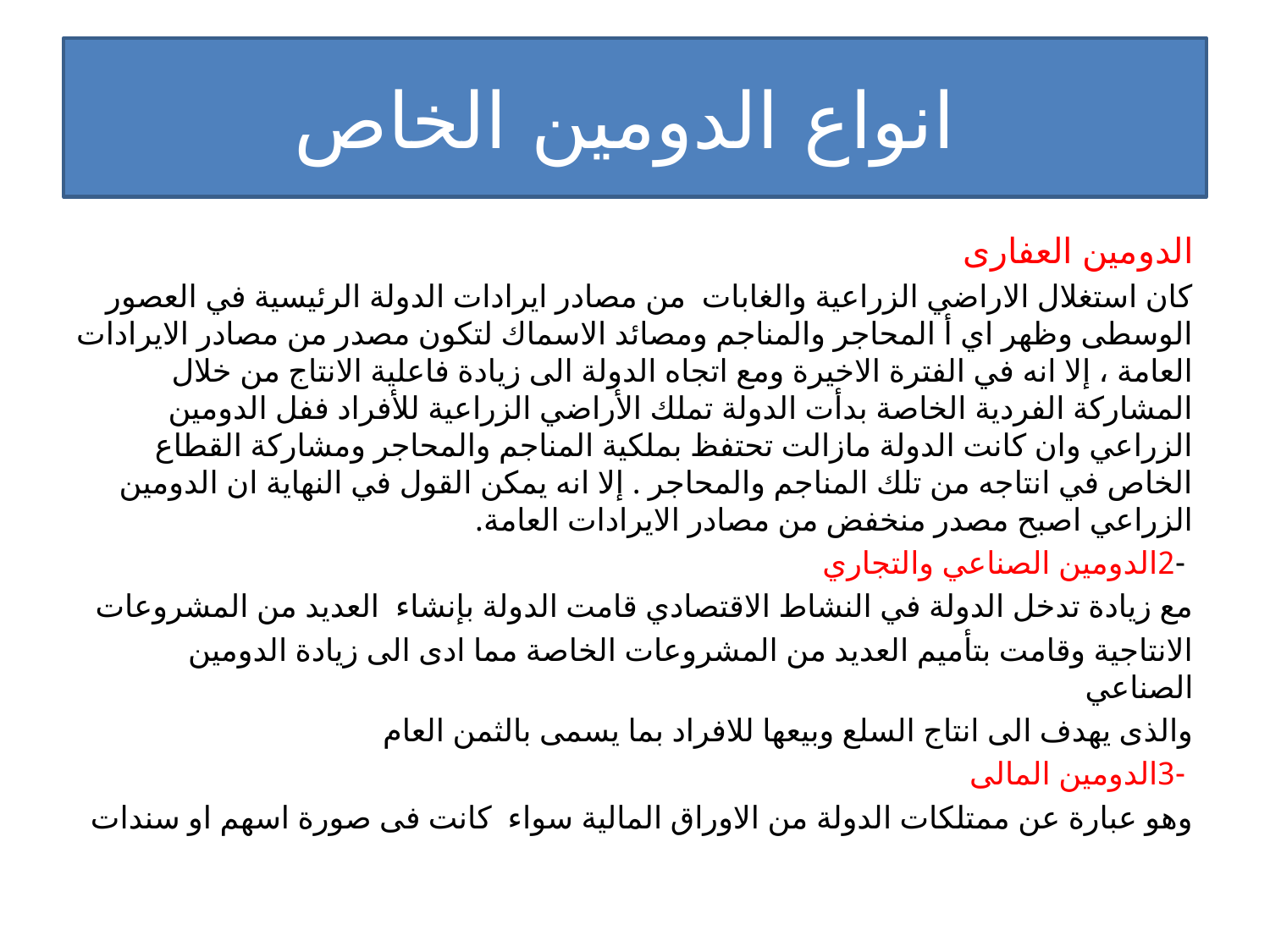

# انواع الدومين الخاص
الدومين العفارى
كان استغلال الاراضي الزراعية والغابات  من مصادر ايرادات الدولة الرئيسية في العصور الوسطى وظهر اي أ المحاجر والمناجم ومصائد الاسماك لتكون مصدر من مصادر الايرادات العامة ، إلا انه في الفترة الاخيرة ومع اتجاه الدولة الى زيادة فاعلية الانتاج من خلال المشاركة الفردية الخاصة بدأت الدولة تملك الأراضي الزراعية للأفراد ففل الدومين الزراعي وان كانت الدولة مازالت تحتفظ بملكية المناجم والمحاجر ومشاركة القطاع  الخاص في انتاجه من تلك المناجم والمحاجر . إلا انه يمكن القول في النهاية ان الدومين الزراعي اصبح مصدر منخفض من مصادر الايرادات العامة.
 -2الدومين الصناعي والتجاري
مع زيادة تدخل الدولة في النشاط الاقتصادي قامت الدولة بإنشاء  العديد من المشروعات
الانتاجية وقامت بتأميم العديد من المشروعات الخاصة مما ادى الى زيادة الدومين الصناعي
والذى يهدف الى انتاج السلع وبيعها للافراد بما يسمى بالثمن العام
 -3الدومين المالى
وهو عبارة عن ممتلكات الدولة من الاوراق المالية سواء  كانت فى صورة اسهم او سندات